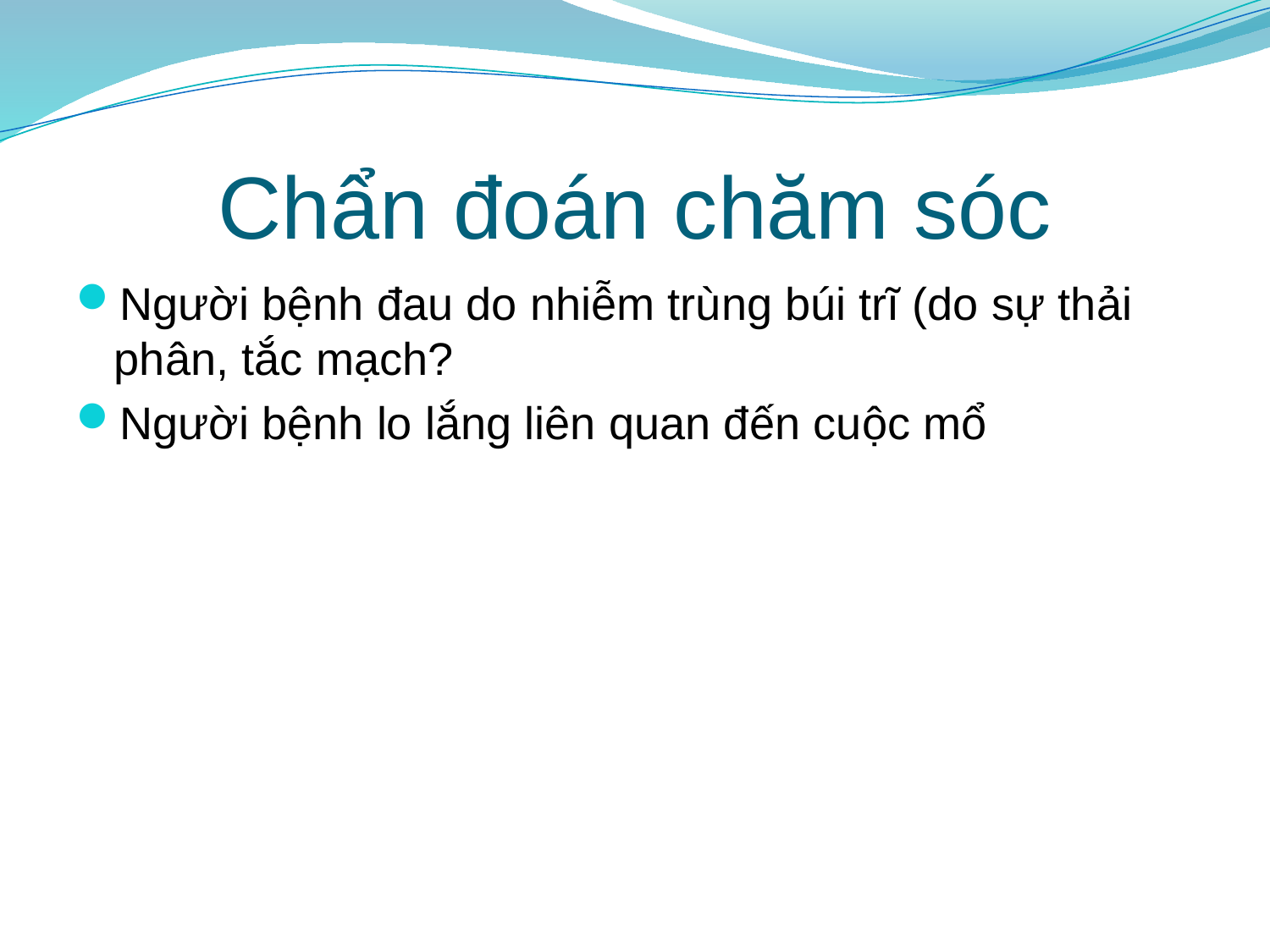

# Chẩn đoán chăm sóc
Người bệnh đau do nhiễm trùng búi trĩ (do sự thải phân, tắc mạch?
Người bệnh lo lắng liên quan đến cuộc mổ